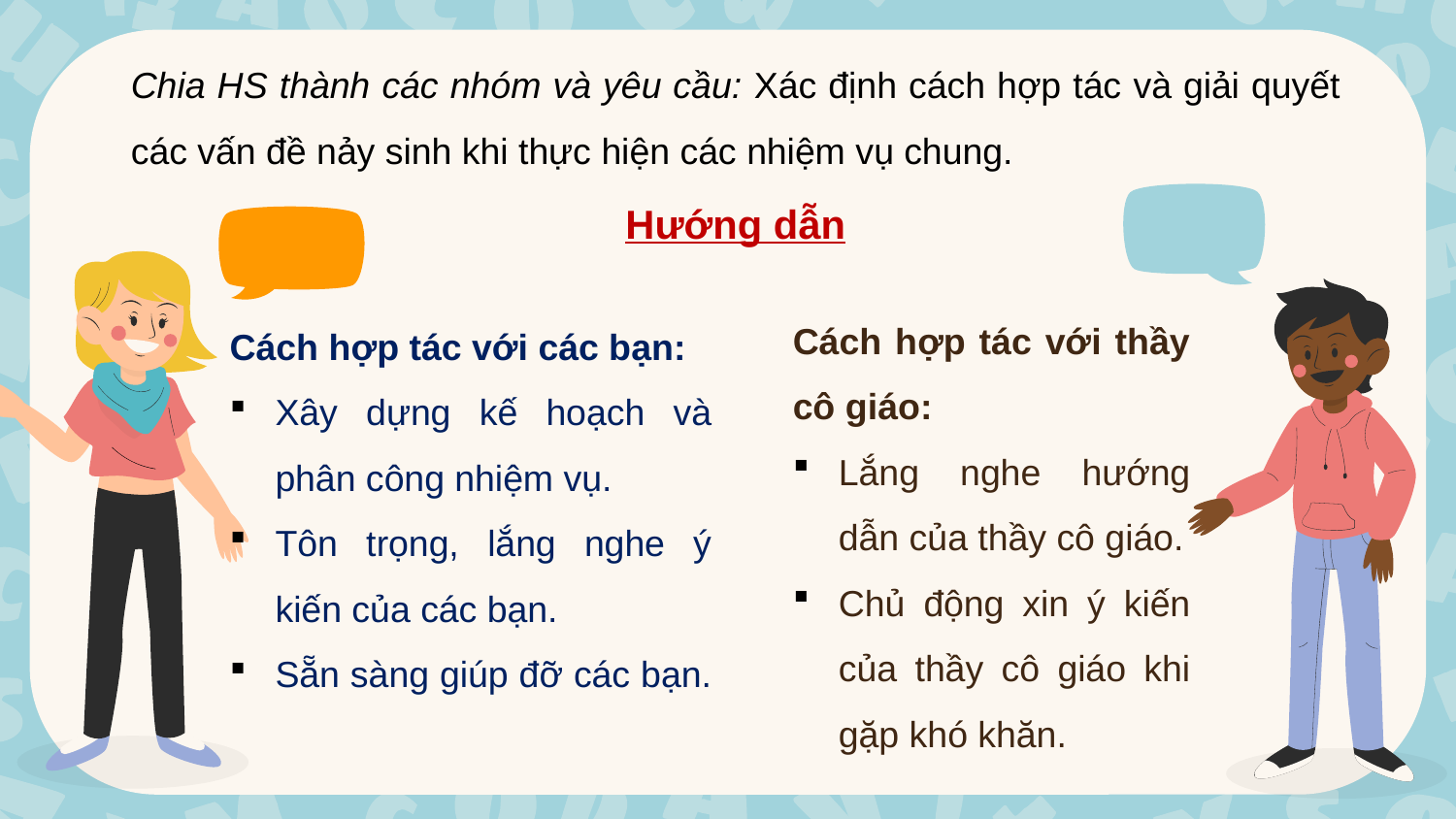

Chia HS thành các nhóm và yêu cầu: Xác định cách hợp tác và giải quyết các vấn đề nảy sinh khi thực hiện các nhiệm vụ chung.

Hướng dẫn

Cách hợp tác với thầy cô giáo:
Lắng nghe hướng dẫn của thầy cô giáo.
Chủ động xin ý kiến của thầy cô giáo khi gặp khó khăn.
Cách hợp tác với các bạn:
Xây dựng kế hoạch và phân công nhiệm vụ.
Tôn trọng, lắng nghe ý kiến của các bạn.
Sẵn sàng giúp đỡ các bạn.